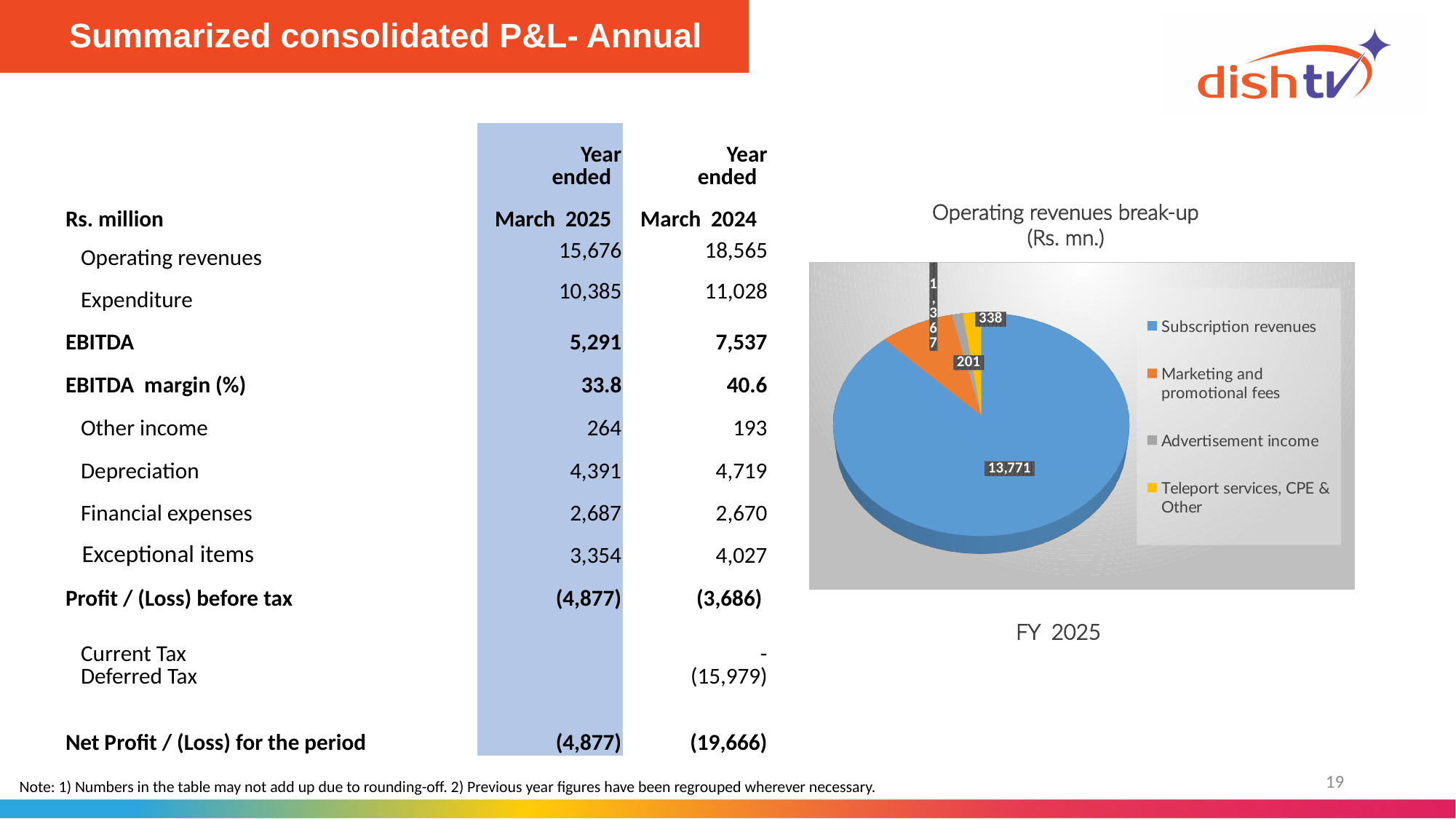

Summarized consolidated P&L- Annual
|  |  | Year ended | Year ended |
| --- | --- | --- | --- |
| Rs. million |  | March 2025 | March 2024 |
| Operating revenues |  | 15,676 | 18,565 |
| Expenditure |  | 10,385 | 11,028 |
| EBITDA |  | 5,291 | 7,537 |
| EBITDA margin (%) |  | 33.8 | 40.6 |
| Other income |  | 264 | 193 |
| Depreciation |  | 4,391 | 4,719 |
| Financial expenses |  | 2,687 | 2,670 |
| Exceptional items |  | 3,354 | 4,027 |
| Profit / (Loss) before tax |  | (4,877) | (3,686) |
| Current Tax Deferred Tax |  |  | - (15,979) |
| Net Profit / (Loss) for the period |  | (4,877) | (19,666) |
Operating revenues break-up (Rs. mn.)

[unsupported chart]

FY  2025
19
Note: 1) Numbers in the table may not add up due to rounding-off. 2) Previous year figures have been regrouped wherever necessary.